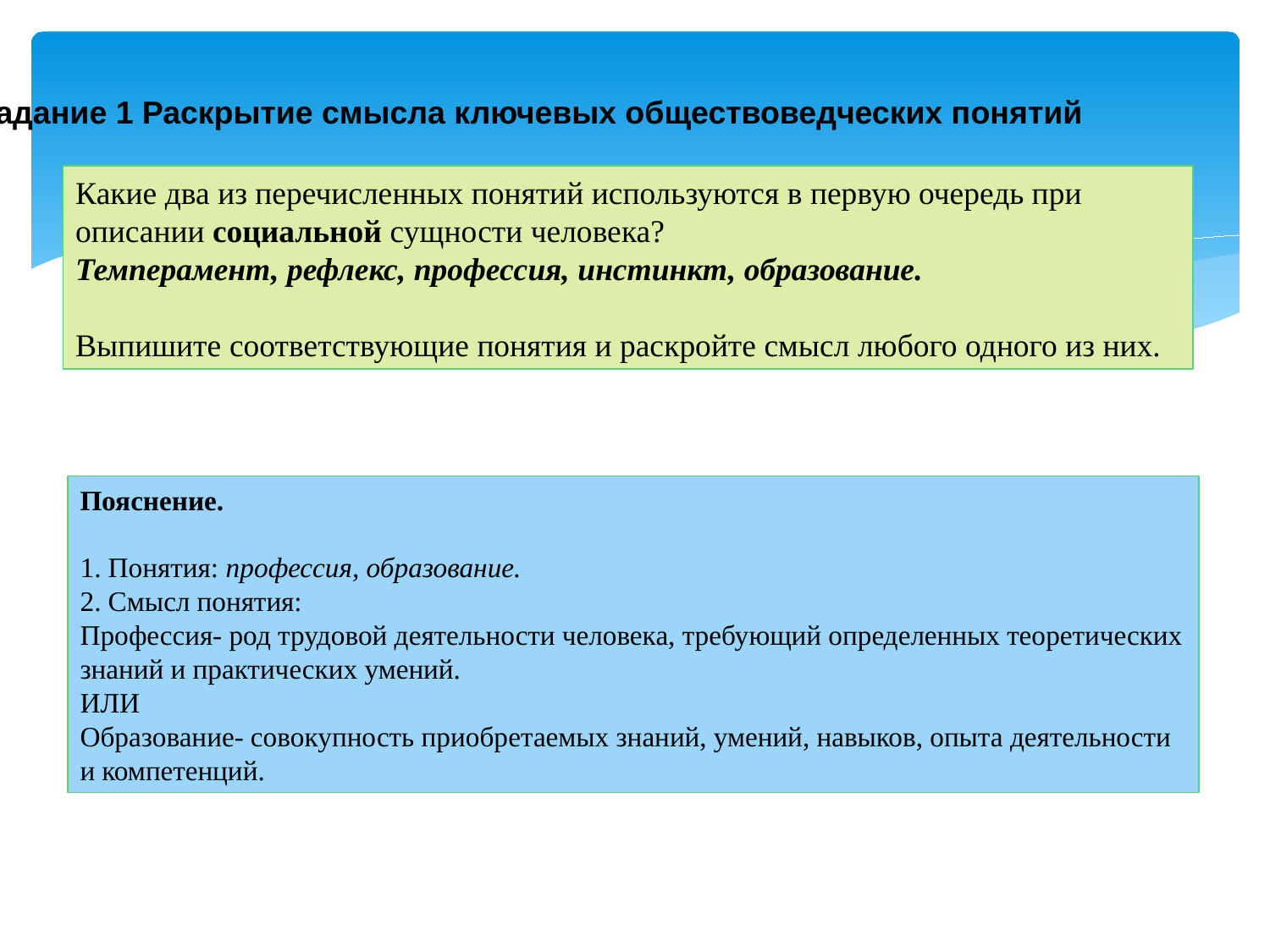

Задание 1 Раскрытие смысла ключевых обществоведческих понятий
Какие два из перечисленных понятий используются в первую очередь при описании социальной сущности человека?
Темперамент, рефлекс, профессия, инстинкт, образование.

Выпишите соответствующие понятия и раскройте смысл любого одного из них.
Пояснение.

1. Понятия: профессия, образование.
2. Смысл понятия:
Профессия- род трудовой деятельности человека, требующий определенных теоретических знаний и практических умений.
ИЛИ
Образование- совокупность приобретаемых знаний, умений, навыков, опыта деятельности и компетенций.